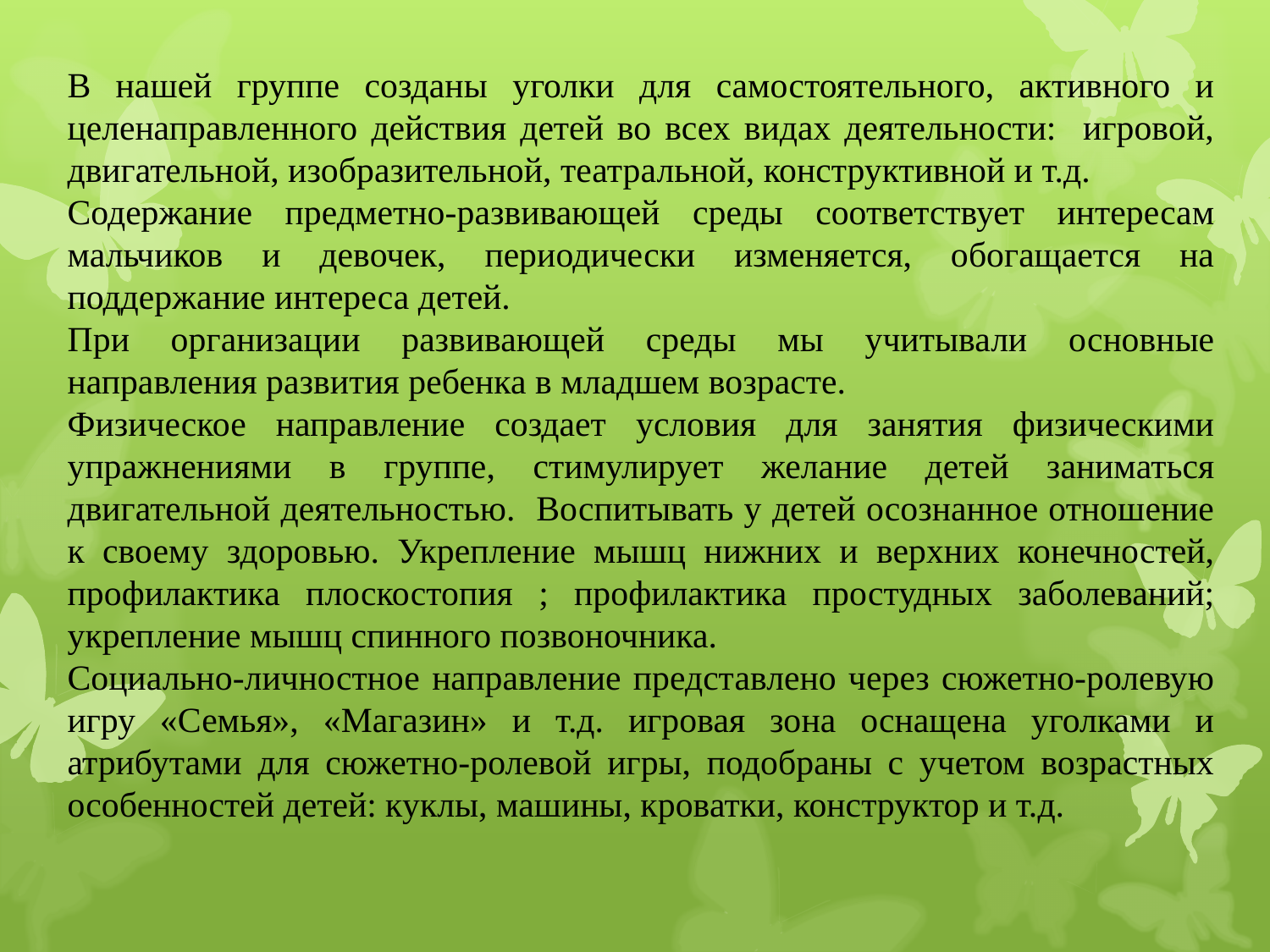

В нашей группе созданы уголки для самостоятельного, активного и целенаправленного действия детей во всех видах деятельности:  игровой, двигательной, изобразительной, театральной, конструктивной и т.д.
Содержание предметно-развивающей среды соответствует интересам мальчиков и девочек, периодически изменяется, обогащается на поддержание интереса детей.
При организации развивающей среды мы учитывали основные направления развития ребенка в младшем возрасте.
Физическое направление создает условия для занятия физическими упражнениями в группе, стимулирует желание детей заниматься двигательной деятельностью.  Воспитывать у детей осознанное отношение к своему здоровью. Укрепление мышц нижних и верхних конечностей, профилактика плоскостопия ; профилактика простудных заболеваний; укрепление мышц спинного позвоночника.
Социально-личностное направление представлено через сюжетно-ролевую игру «Семья», «Магазин» и т.д. игровая зона оснащена уголками и атрибутами для сюжетно-ролевой игры, подобраны с учетом возрастных особенностей детей: куклы, машины, кроватки, конструктор и т.д.